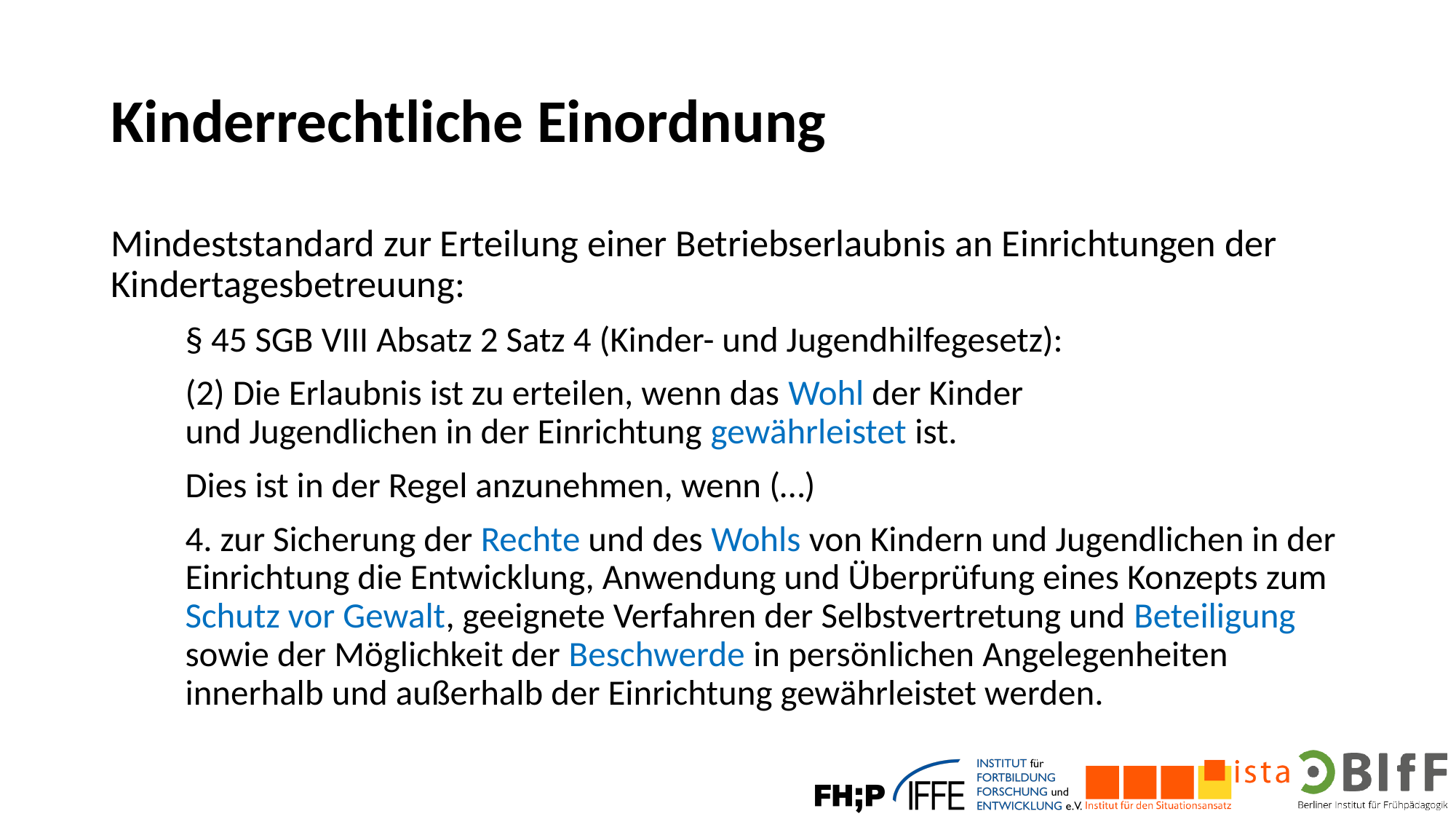

# Kinderrechtliche Einordnung
Mindeststandard zur Erteilung einer Betriebserlaubnis an Einrichtungen der Kindertagesbetreuung:
§ 45 SGB VIII Absatz 2 Satz 4 (Kinder- und Jugendhilfegesetz):
(2) Die Erlaubnis ist zu erteilen, wenn das Wohl der Kinder
und Jugendlichen in der Einrichtung gewährleistet ist.
Dies ist in der Regel anzunehmen, wenn (…)
4. zur Sicherung der Rechte und des Wohls von Kindern und Jugendlichen in der Einrichtung die Entwicklung, Anwendung und Überprüfung eines Konzepts zum Schutz vor Gewalt, geeignete Verfahren der Selbstvertretung und Beteiligung sowie der Möglichkeit der Beschwerde in persönlichen Angelegenheiten innerhalb und außerhalb der Einrichtung gewährleistet werden.